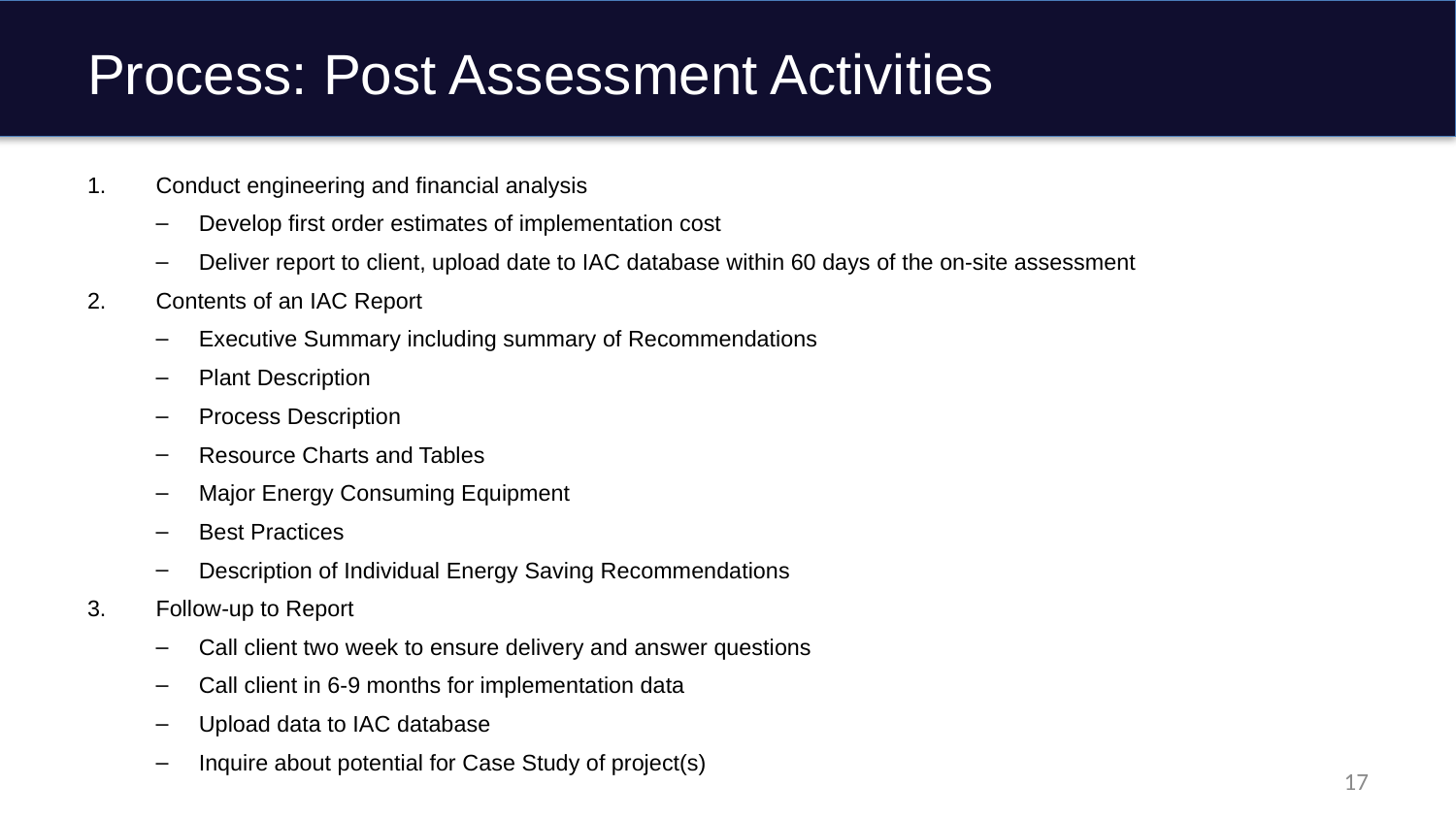

# Process: Post Assessment Activities
Conduct engineering and financial analysis
Develop first order estimates of implementation cost
Deliver report to client, upload date to IAC database within 60 days of the on-site assessment
Contents of an IAC Report
Executive Summary including summary of Recommendations
Plant Description
Process Description
Resource Charts and Tables
Major Energy Consuming Equipment
Best Practices
Description of Individual Energy Saving Recommendations
Follow-up to Report
Call client two week to ensure delivery and answer questions
Call client in 6-9 months for implementation data
Upload data to IAC database
Inquire about potential for Case Study of project(s)
17